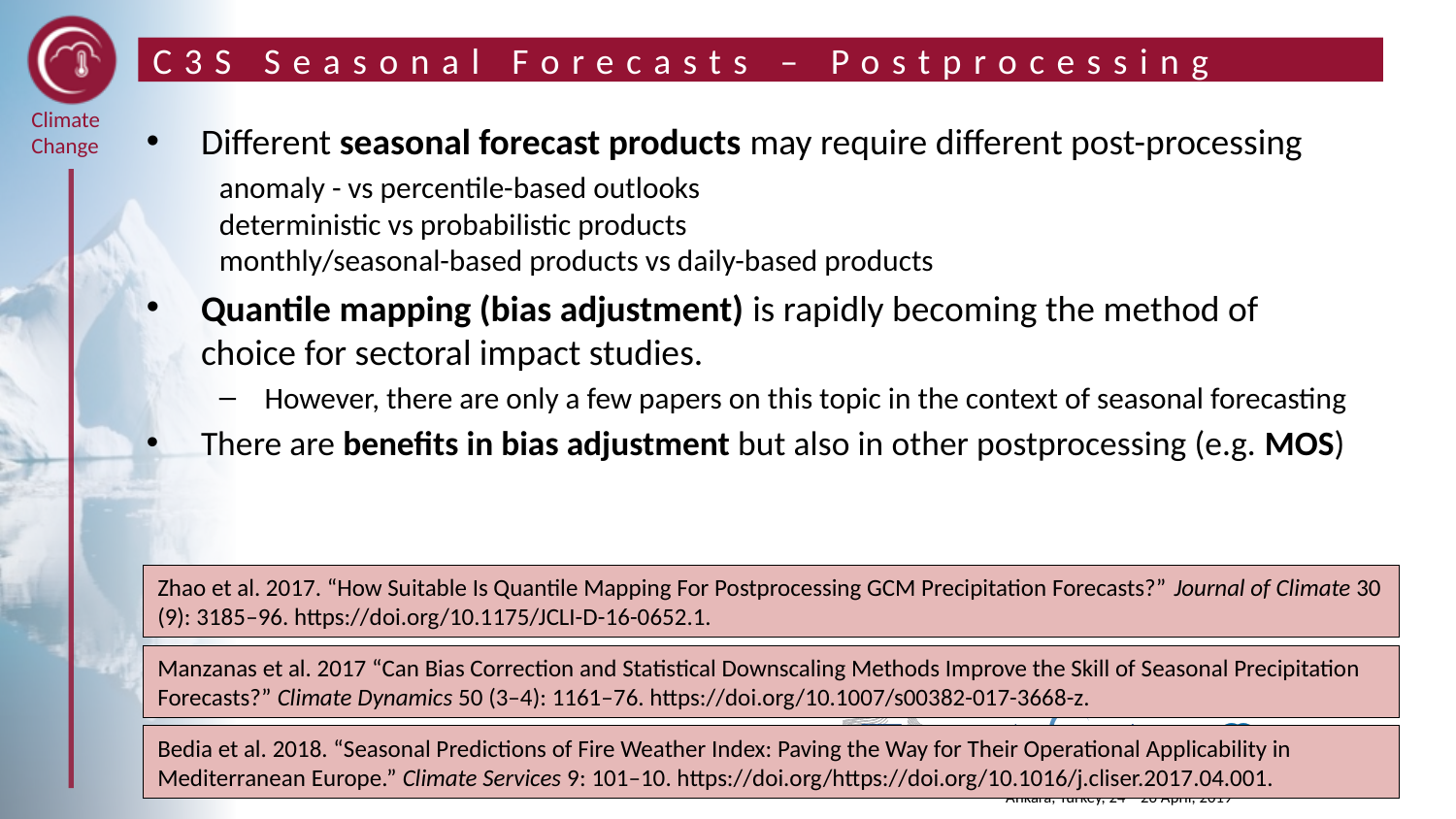

# C3S Seasonal Forecasts – Postprocessing
Different seasonal forecast products may require different post-processing
anomaly - vs percentile-based outlooks
deterministic vs probabilistic products
monthly/seasonal-based products vs daily-based products
Quantile mapping (bias adjustment) is rapidly becoming the method of choice for sectoral impact studies.
However, there are only a few papers on this topic in the context of seasonal forecasting
There are benefits in bias adjustment but also in other postprocessing (e.g. MOS)

Zhao et al. 2017. “How Suitable Is Quantile Mapping For Postprocessing GCM Precipitation Forecasts?” Journal of Climate 30 (9): 3185–96. https://doi.org/10.1175/JCLI-D-16-0652.1.
Manzanas et al. 2017 “Can Bias Correction and Statistical Downscaling Methods Improve the Skill of Seasonal Precipitation Forecasts?” Climate Dynamics 50 (3–4): 1161–76. https://doi.org/10.1007/s00382-017-3668-z.
Bedia et al. 2018. “Seasonal Predictions of Fire Weather Index: Paving the Way for Their Operational Applicability in Mediterranean Europe.” Climate Services 9: 101–10. https://doi.org/https://doi.org/10.1016/j.cliser.2017.04.001.